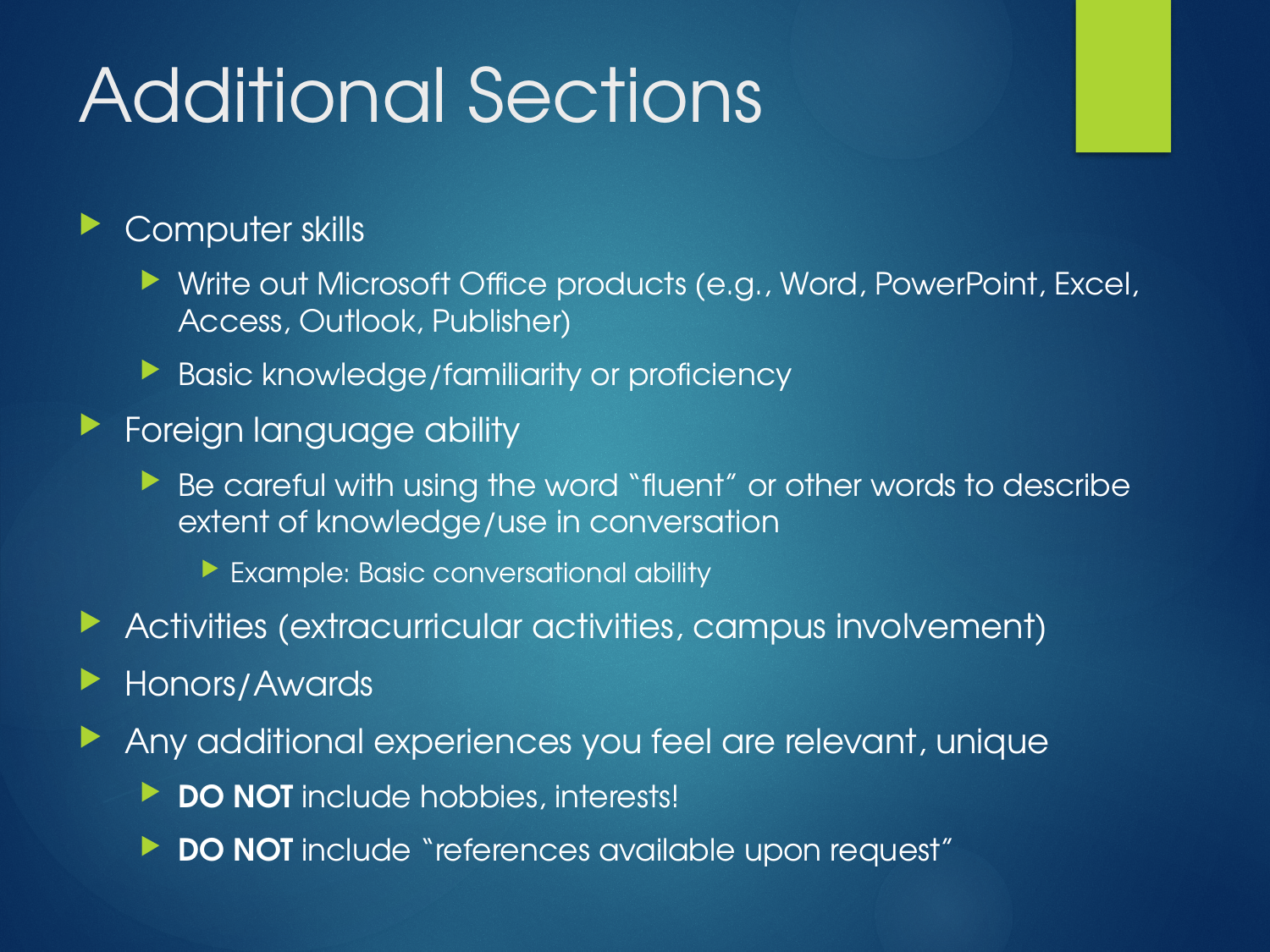

# Additional Sections
Computer skills
Write out Microsoft Office products (e.g., Word, PowerPoint, Excel, Access, Outlook, Publisher)
Basic knowledge/familiarity or proficiency
Foreign language ability
Be careful with using the word “fluent” or other words to describe extent of knowledge/use in conversation
Example: Basic conversational ability
Activities (extracurricular activities, campus involvement)
Honors/Awards
Any additional experiences you feel are relevant, unique
DO NOT include hobbies, interests!
DO NOT include “references available upon request”